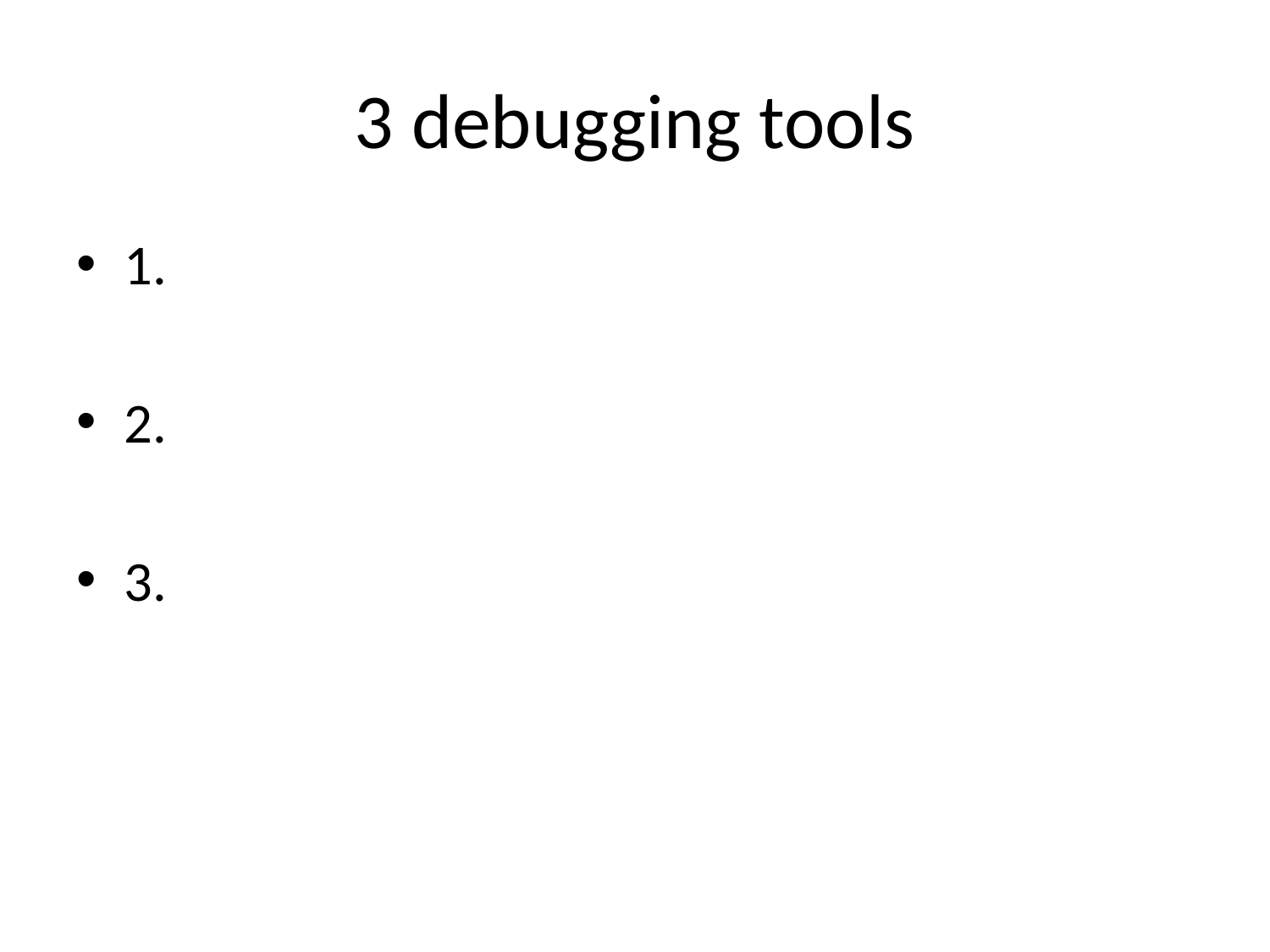

# 3 debugging tools
1.

2.

3.